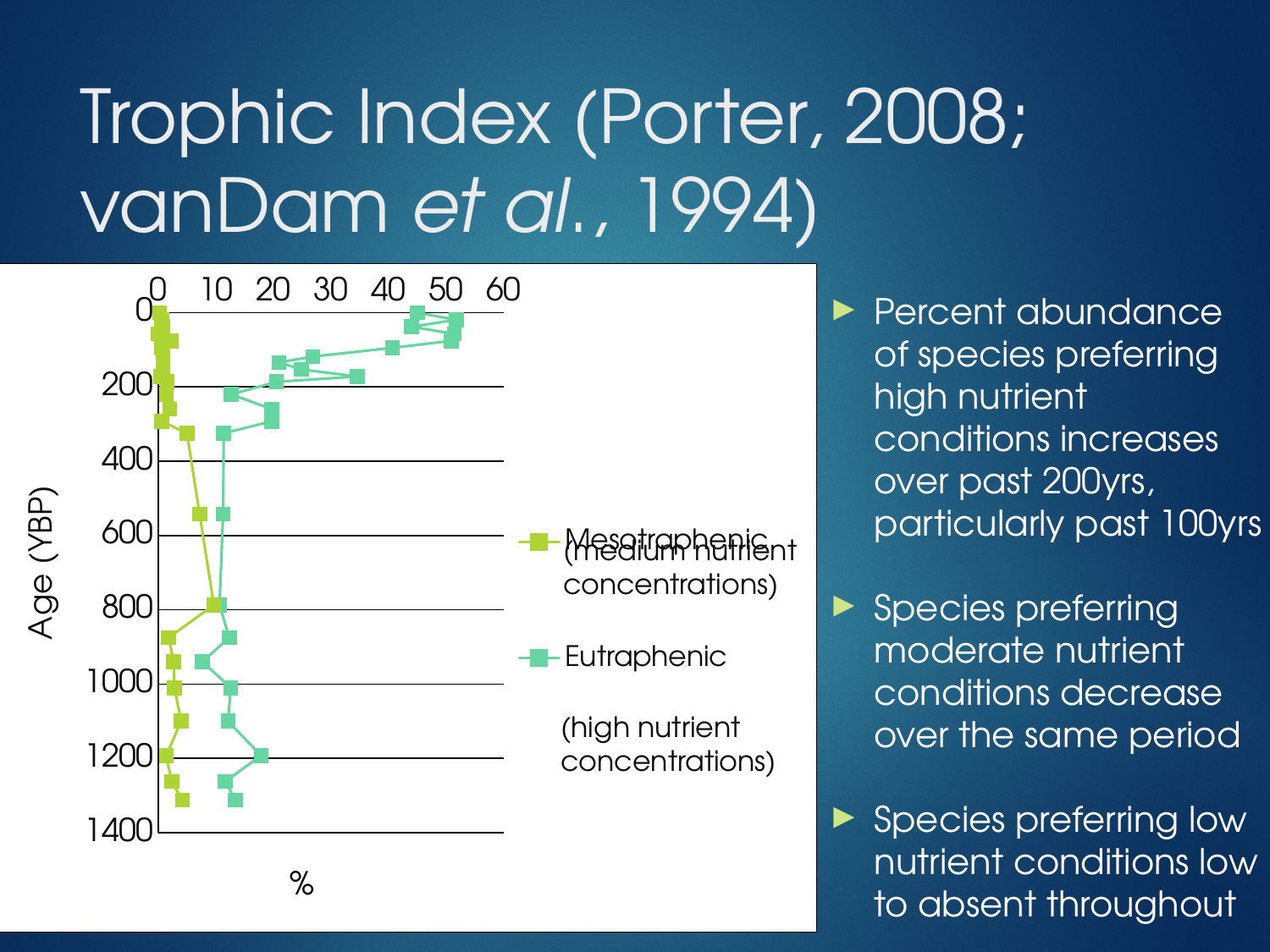

# Trophic Index (Porter, 2008; vanDam et al., 1994)

### Chart

| Category |  |  |
|---|---|---|
Percent abundance of species preferring high nutrient conditions increases over past 200yrs, particularly past 100yrs

Species preferring moderate nutrient conditions decrease over the same period

Species preferring low nutrient conditions low to absent throughout

(medium nutrient concentrations)
(high nutrient concentrations)